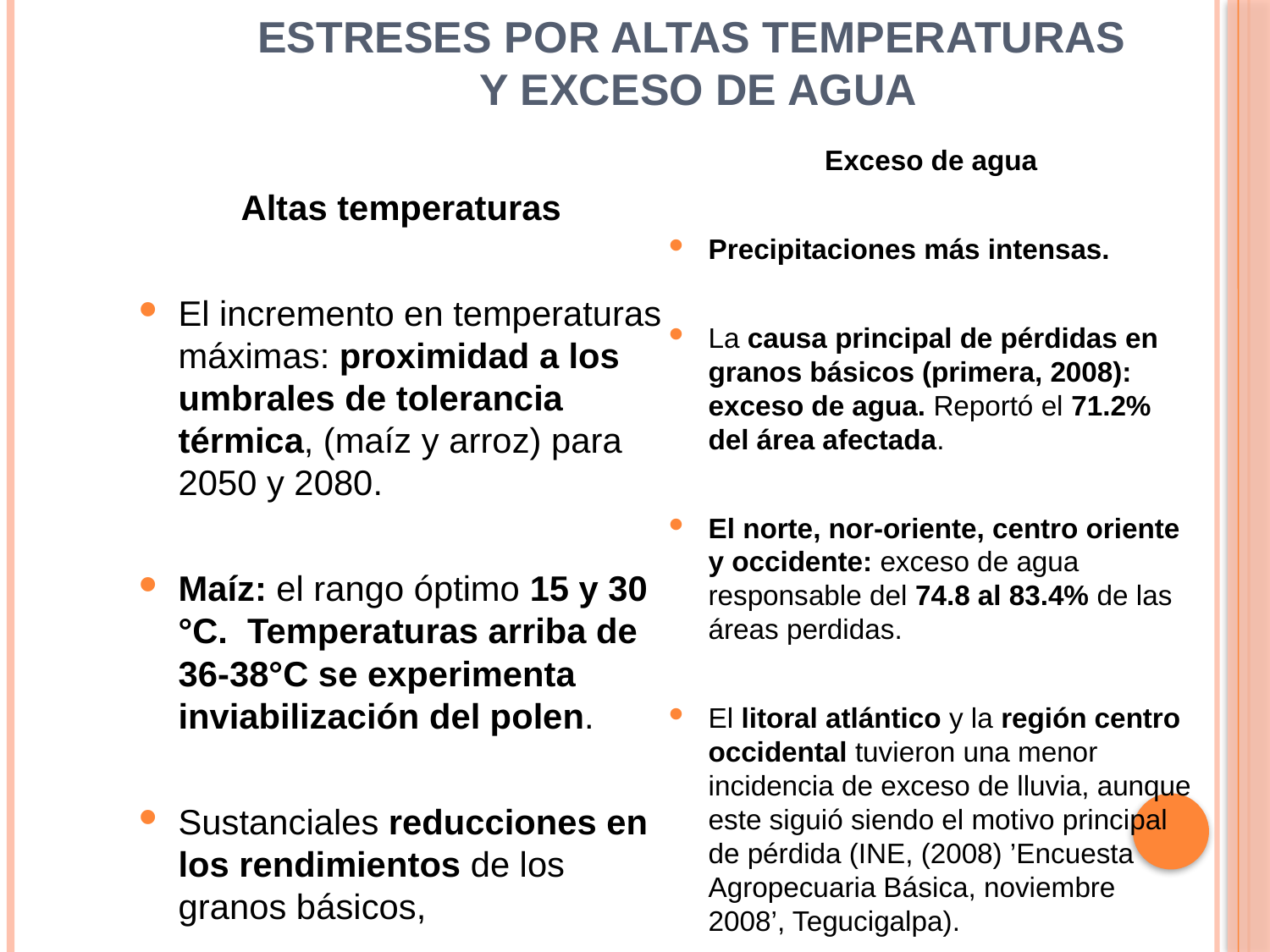

# Estreses por altas temperaturas y exceso de agua

Altas temperaturas

El incremento en temperaturas máximas: proximidad a los umbrales de tolerancia térmica, (maíz y arroz) para 2050 y 2080.

Maíz: el rango óptimo 15 y 30 °C.  Temperaturas arriba de 36-38°C se experimenta  inviabilización del polen.

Sustanciales reducciones en los rendimientos de los granos básicos,

Exceso de agua

Precipitaciones más intensas.

La causa principal de pérdidas en granos básicos (primera, 2008): exceso de agua. Reportó el 71.2% del área afectada.

El norte, nor-oriente, centro oriente y occidente: exceso de agua responsable del 74.8 al 83.4% de las áreas perdidas.

El litoral atlántico y la región centro occidental tuvieron una menor incidencia de exceso de lluvia, aunque este siguió siendo el motivo principal de pérdida (INE, (2008) ’Encuesta Agropecuaria Básica, noviembre 2008’, Tegucigalpa).